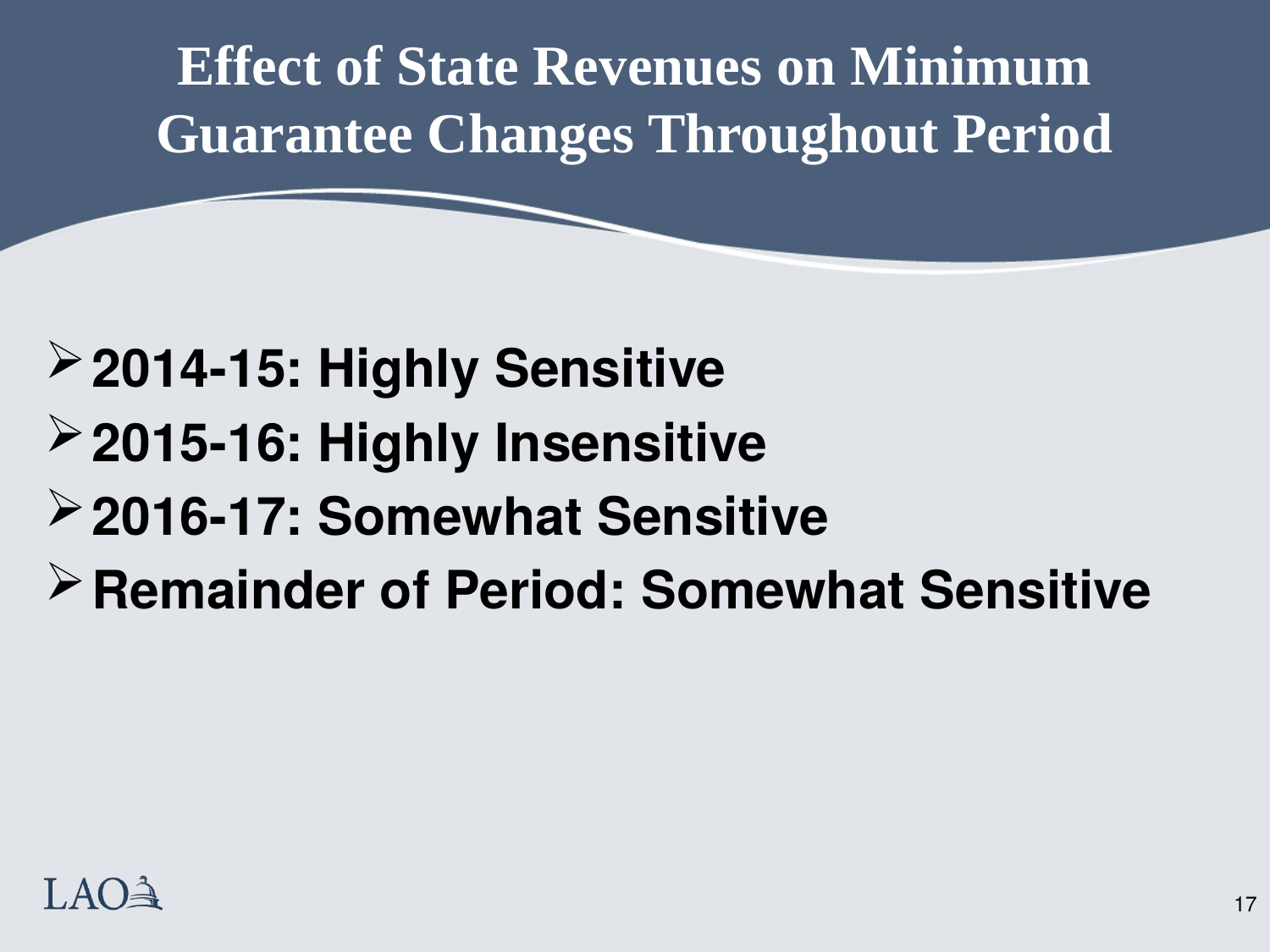

# Effect of State Revenues on Minimum Guarantee Changes Throughout Period

2014-15: Highly Sensitive
2015-16: Highly Insensitive
2016-17: Somewhat Sensitive
Remainder of Period: Somewhat Sensitive
17